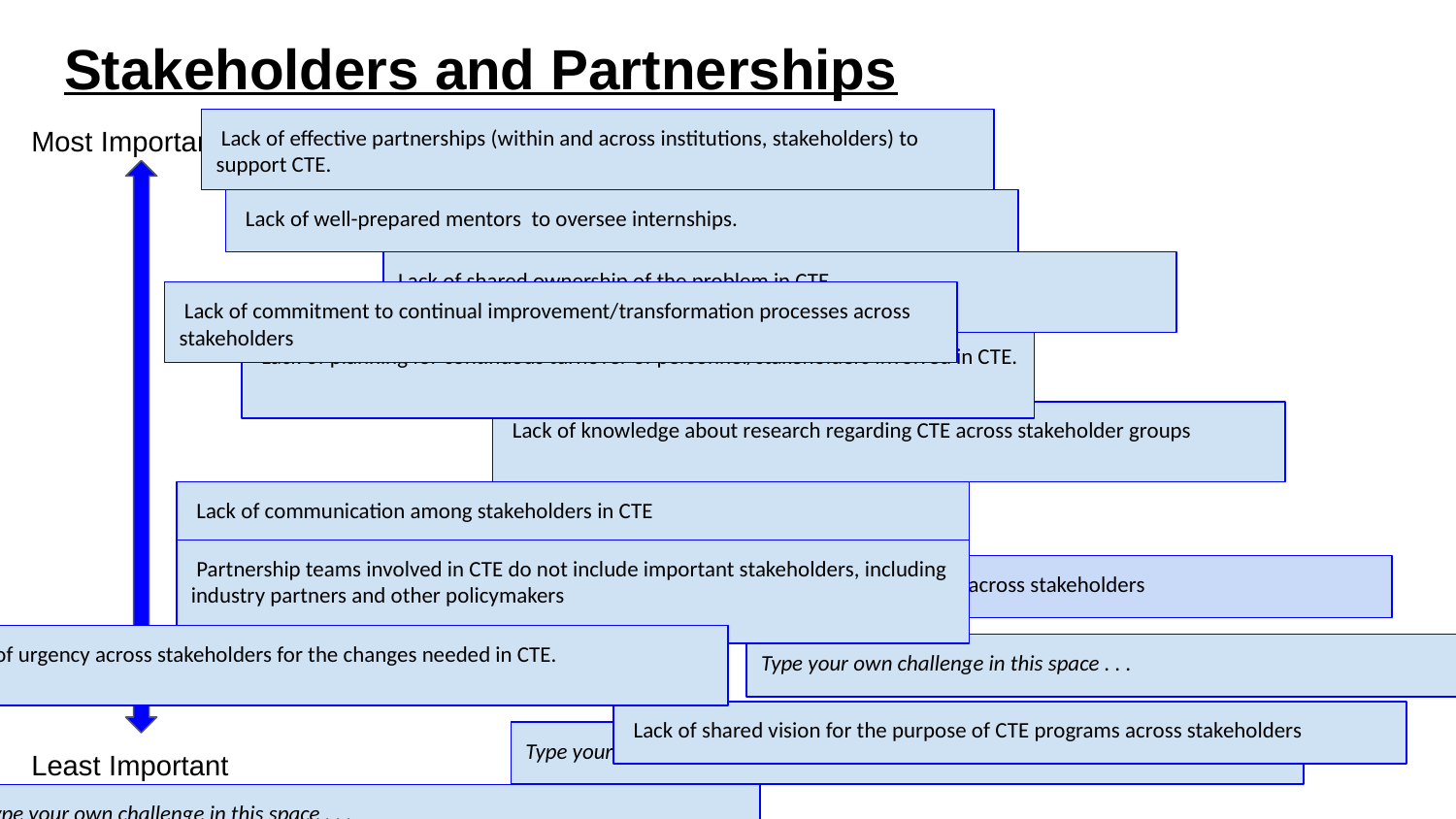

# Stakeholders and Partnerships
Most Important

Least Important
 Lack of effective partnerships (within and across institutions, stakeholders) to support CTE.
 Lack of well-prepared mentors  to oversee internships.
Lack of shared ownership of the problem in CTE.
 Lack of commitment to continual improvement/transformation processes across stakeholders
 Lack of planning for continuous turnover of personnel/stakeholders involved in CTE.
 Lack of knowledge about research regarding CTE across stakeholder groups
 Lack of communication among stakeholders in CTE
 Partnership teams involved in CTE do not include important stakeholders, including industry partners and other policymakers
 Lack of shared vision of good teaching across stakeholders
Lack of urgency across stakeholders for the changes needed in CTE.
Type your own challenge in this space . . .
 Lack of shared vision for the purpose of CTE programs across stakeholders
Type your own challenge in this space . . .
Type your own challenge in this space . . .